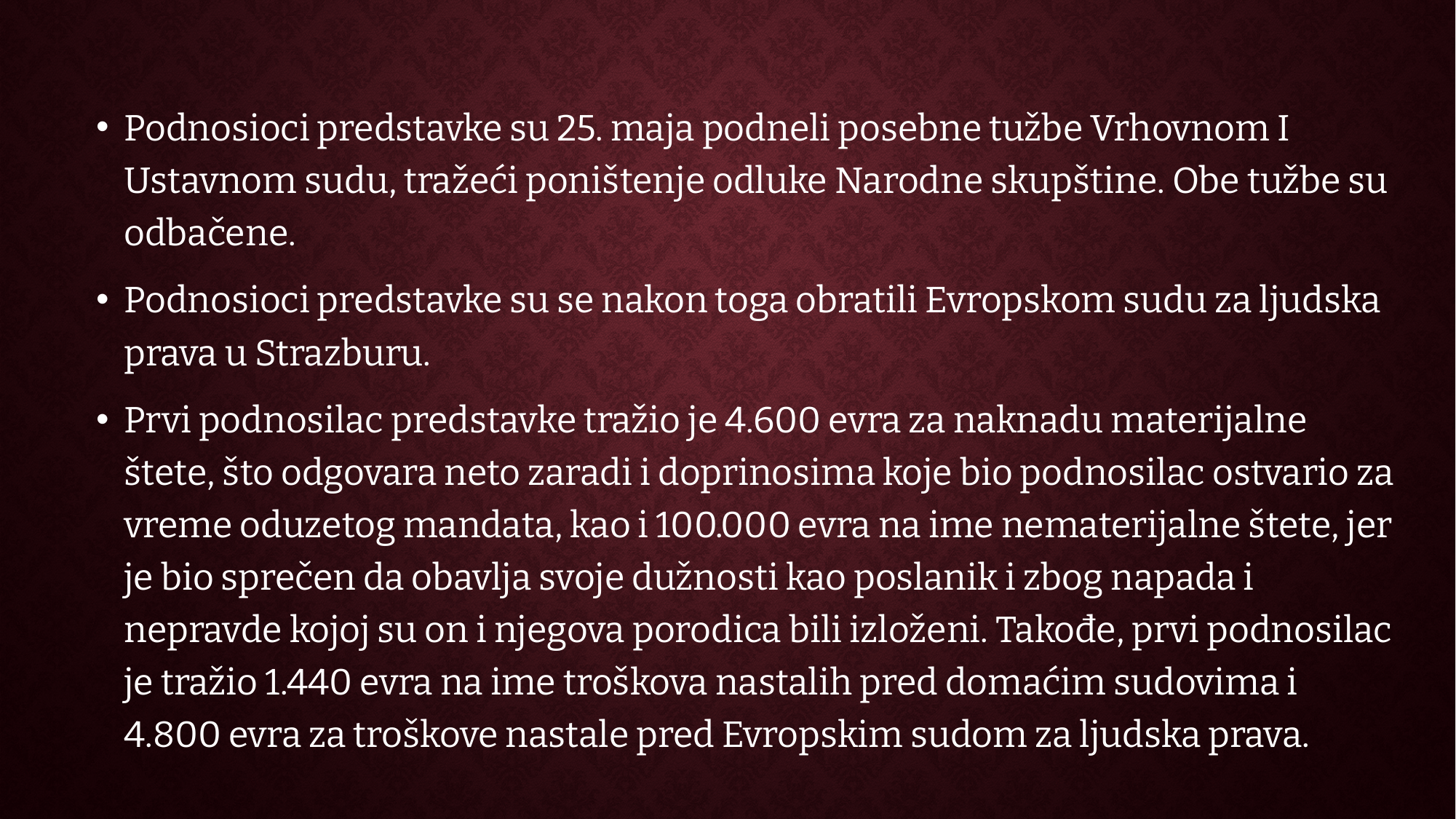

Podnosioci predstavke su 25. maja podneli posebne tužbe Vrhovnom I Ustavnom sudu, tražeći poništenje odluke Narodne skupštine. Obe tužbe su odbačene.
Podnosioci predstavke su se nakon toga obratili Evropskom sudu za ljudska prava u Strazburu.
Prvi podnosilac predstavke tražio je 4.600 evra za naknadu materijalne štete, što odgovara neto zaradi i doprinosima koje bio podnosilac ostvario za vreme oduzetog mandata, kao i 100.000 evra na ime nematerijalne štete, jer je bio sprečen da obavlja svoje dužnosti kao poslanik i zbog napada i nepravde kojoj su on i njegova porodica bili izloženi. Takođe, prvi podnosilac je tražio 1.440 evra na ime troškova nastalih pred domaćim sudovima i 4.800 evra za troškove nastale pred Evropskim sudom za ljudska prava.